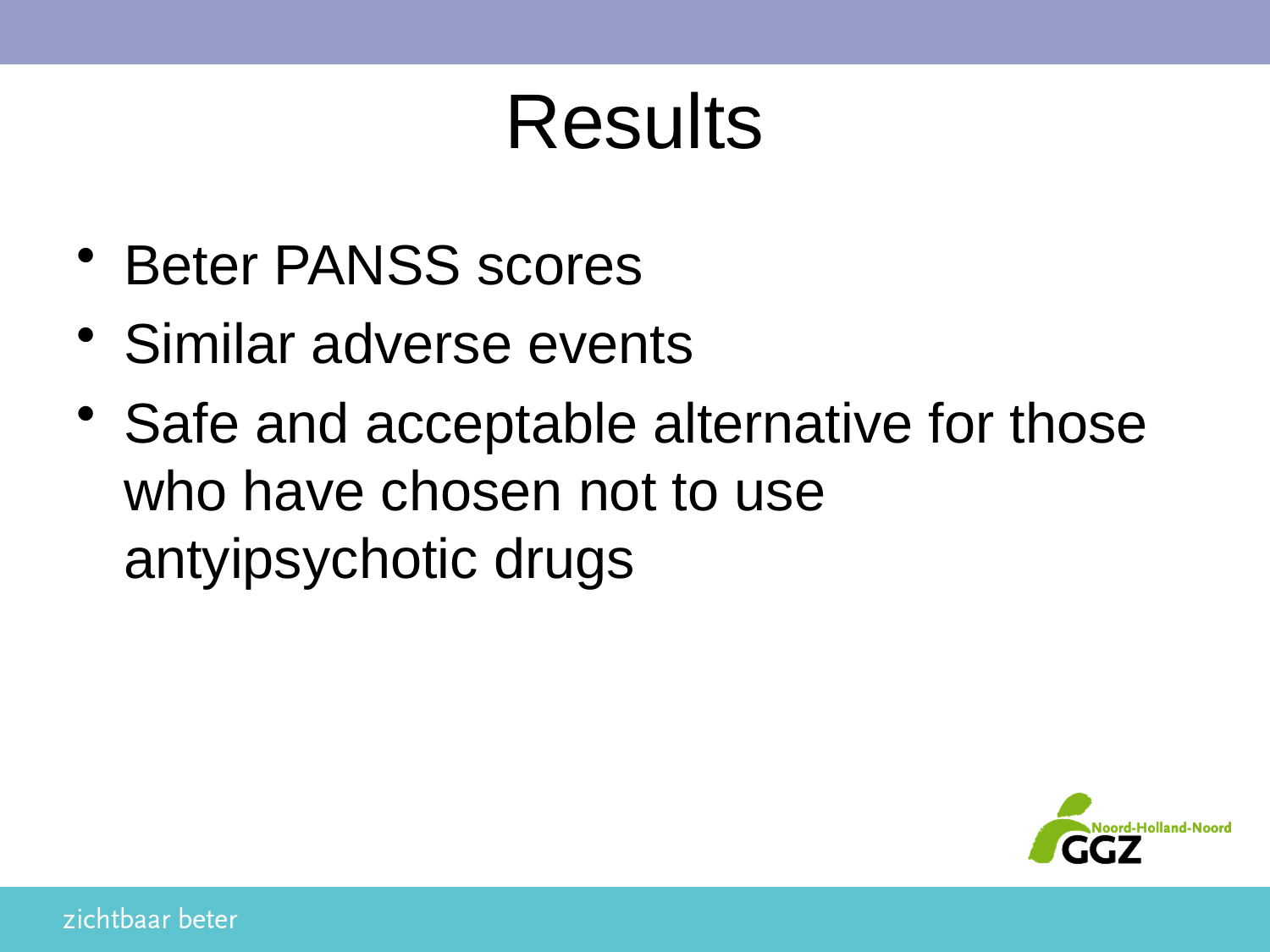

# Results
Beter PANSS scores
Similar adverse events
Safe and acceptable alternative for those who have chosen not to use antyipsychotic drugs